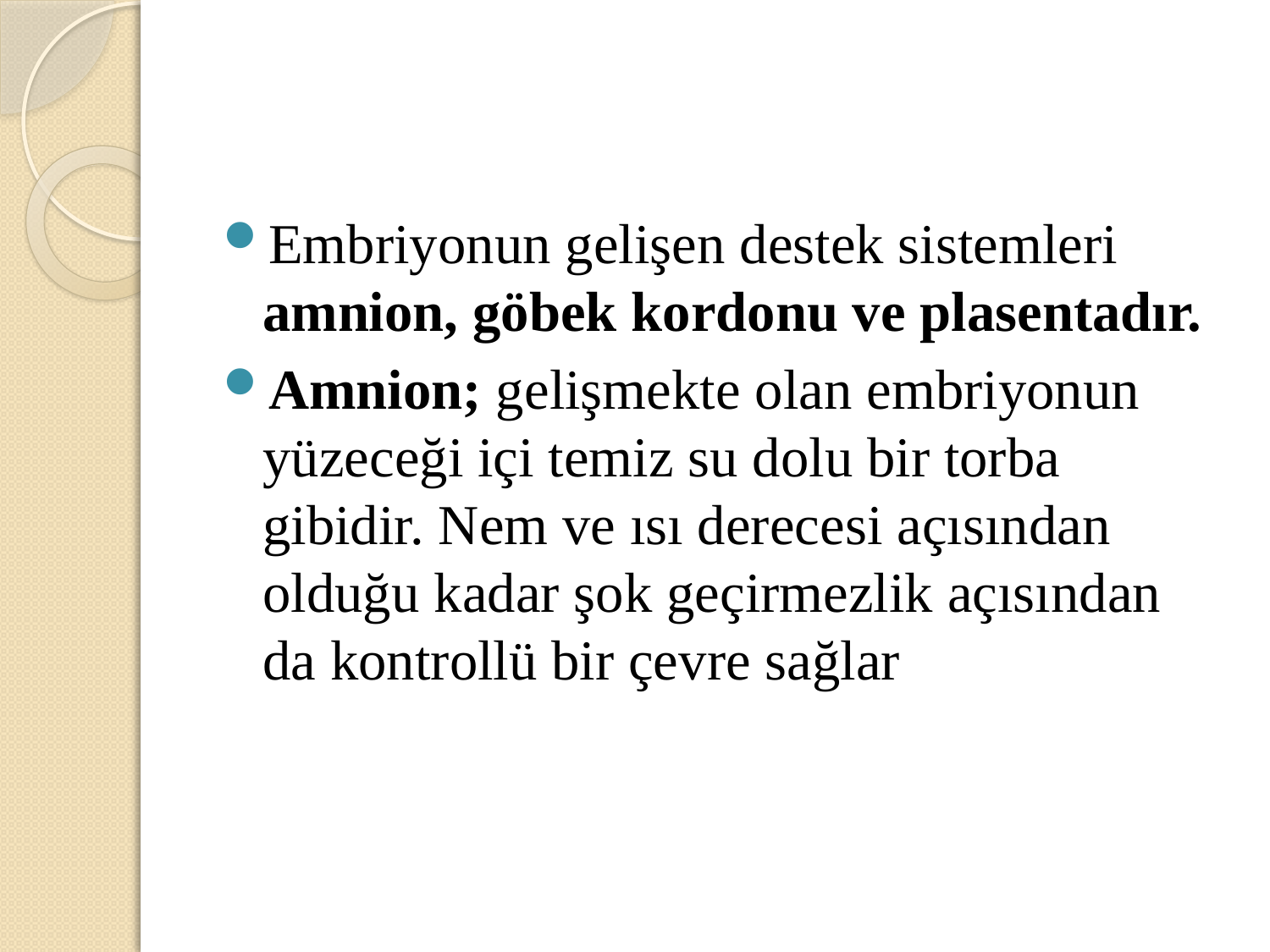

#
Embriyonun gelişen destek sistemleri amnion, göbek kordonu ve plasentadır.
Amnion; gelişmekte olan embriyonun yüzeceği içi temiz su dolu bir torba gibidir. Nem ve ısı derecesi açısından olduğu kadar şok geçirmezlik açısından da kontrollü bir çevre sağlar